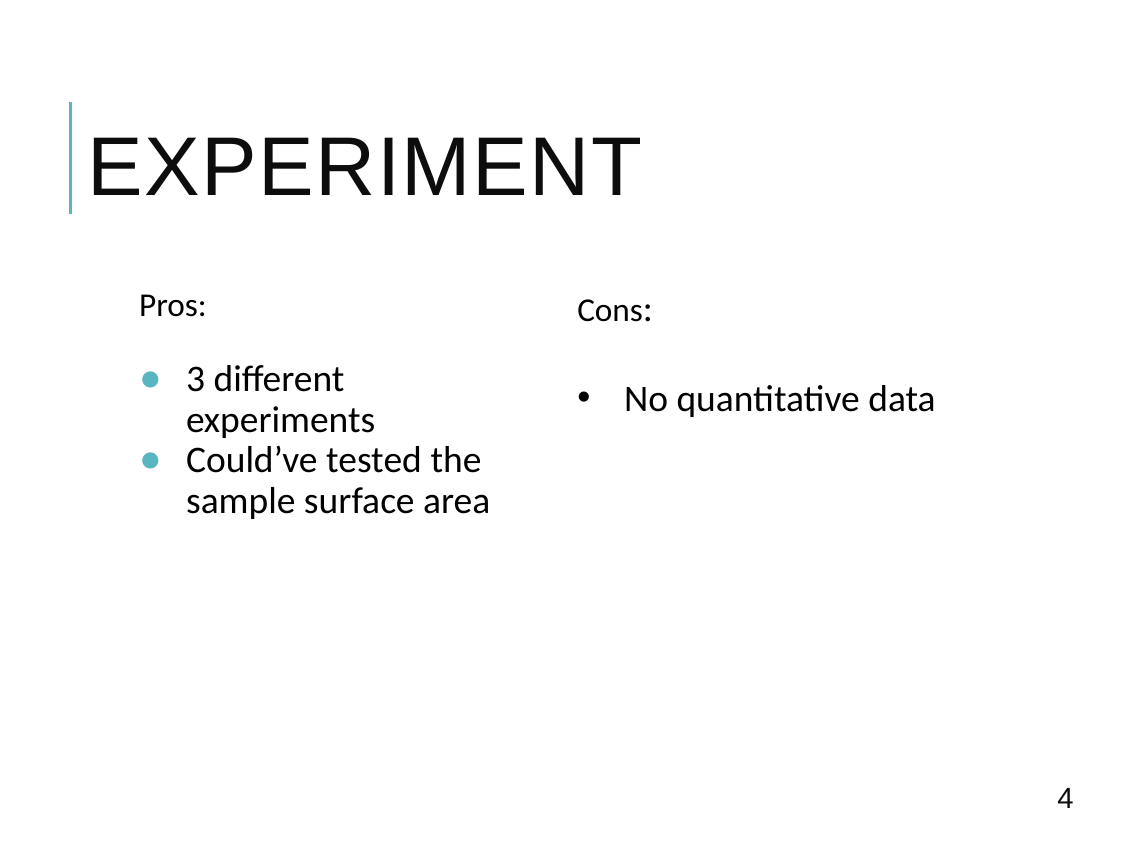

# Experiment
Cons:

No quantitative data

Pros:

3 different experiments
Could’ve tested the sample surface area

4